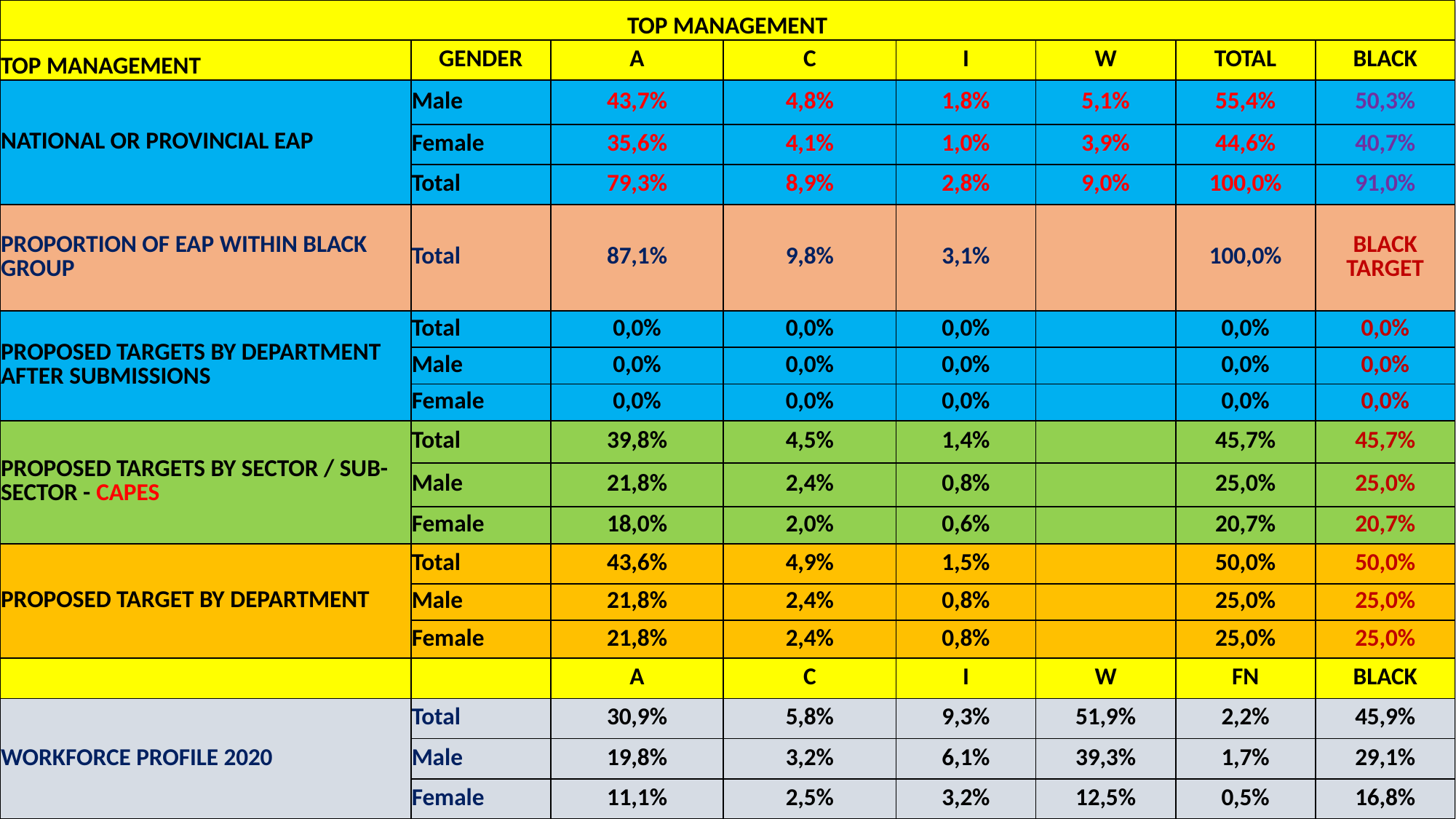

| TOP MANAGEMENT |  |  |  |  |  |  |  |
| --- | --- | --- | --- | --- | --- | --- | --- |
| TOP MANAGEMENT | GENDER | A | C | I | W | TOTAL | BLACK |
| NATIONAL OR PROVINCIAL EAP | Male | 43,7% | 4,8% | 1,8% | 5,1% | 55,4% | 50,3% |
|  | Female | 35,6% | 4,1% | 1,0% | 3,9% | 44,6% | 40,7% |
|  | Total | 79,3% | 8,9% | 2,8% | 9,0% | 100,0% | 91,0% |
| PROPORTION OF EAP WITHIN BLACK GROUP | Total | 87,1% | 9,8% | 3,1% |  | 100,0% | BLACK TARGET |
| PROPOSED TARGETS BY DEPARTMENT AFTER SUBMISSIONS | Total | 0,0% | 0,0% | 0,0% |  | 0,0% | 0,0% |
|  | Male | 0,0% | 0,0% | 0,0% |  | 0,0% | 0,0% |
|  | Female | 0,0% | 0,0% | 0,0% |  | 0,0% | 0,0% |
| PROPOSED TARGETS BY SECTOR / SUB-SECTOR - CAPES | Total | 39,8% | 4,5% | 1,4% |  | 45,7% | 45,7% |
|  | Male | 21,8% | 2,4% | 0,8% |  | 25,0% | 25,0% |
|  | Female | 18,0% | 2,0% | 0,6% |  | 20,7% | 20,7% |
| PROPOSED TARGET BY DEPARTMENT | Total | 43,6% | 4,9% | 1,5% |  | 50,0% | 50,0% |
|  | Male | 21,8% | 2,4% | 0,8% |  | 25,0% | 25,0% |
|  | Female | 21,8% | 2,4% | 0,8% |  | 25,0% | 25,0% |
|  |  | A | C | I | W | FN | BLACK |
| WORKFORCE PROFILE 2020 | Total | 30,9% | 5,8% | 9,3% | 51,9% | 2,2% | 45,9% |
|  | Male | 19,8% | 3,2% | 6,1% | 39,3% | 1,7% | 29,1% |
|  | Female | 11,1% | 2,5% | 3,2% | 12,5% | 0,5% | 16,8% |